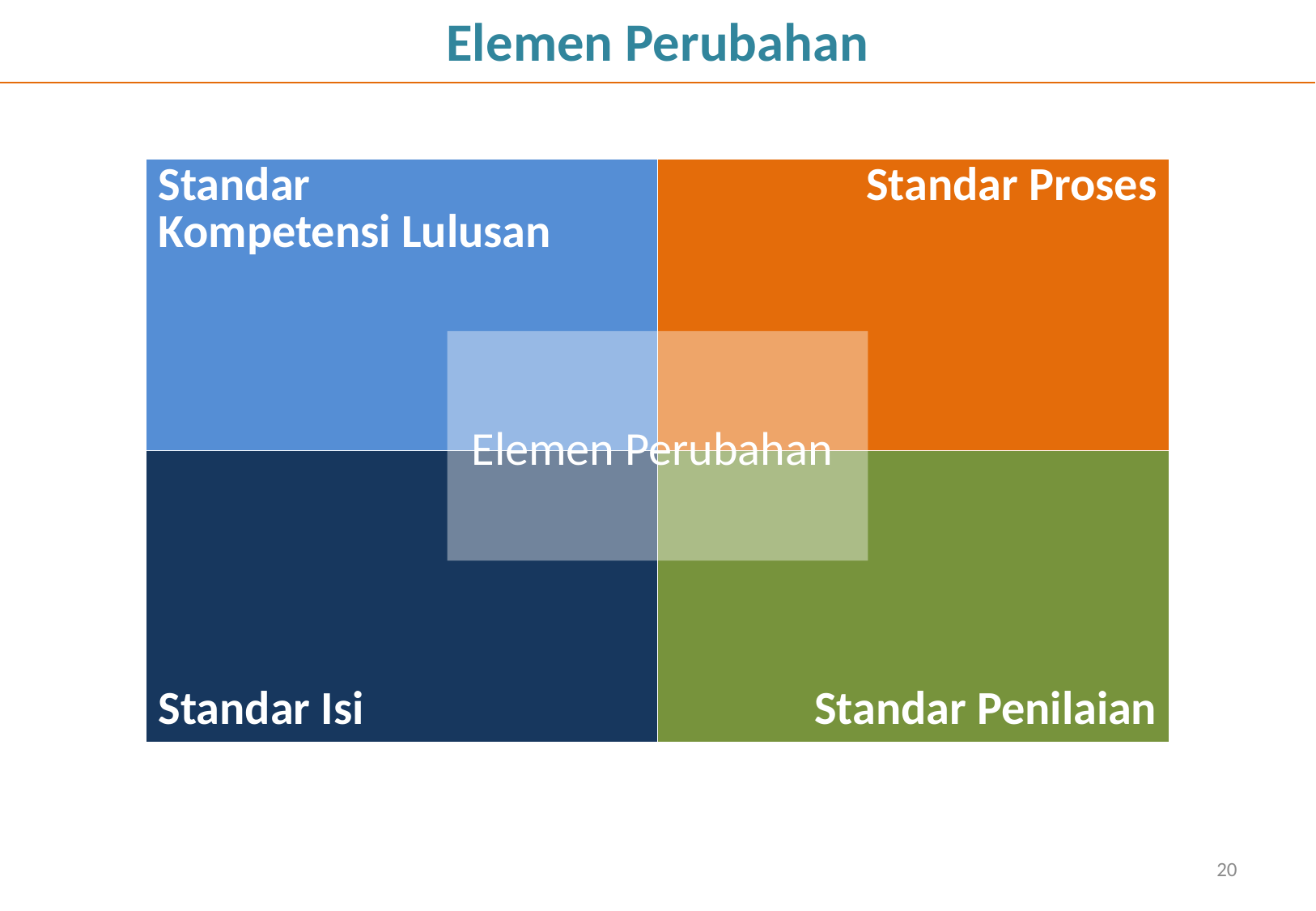

Elemen Perubahan
| Standar Kompetensi Lulusan | Standar Proses |
| --- | --- |
| Standar Isi | Standar Penilaian |
Elemen Perubahan
20